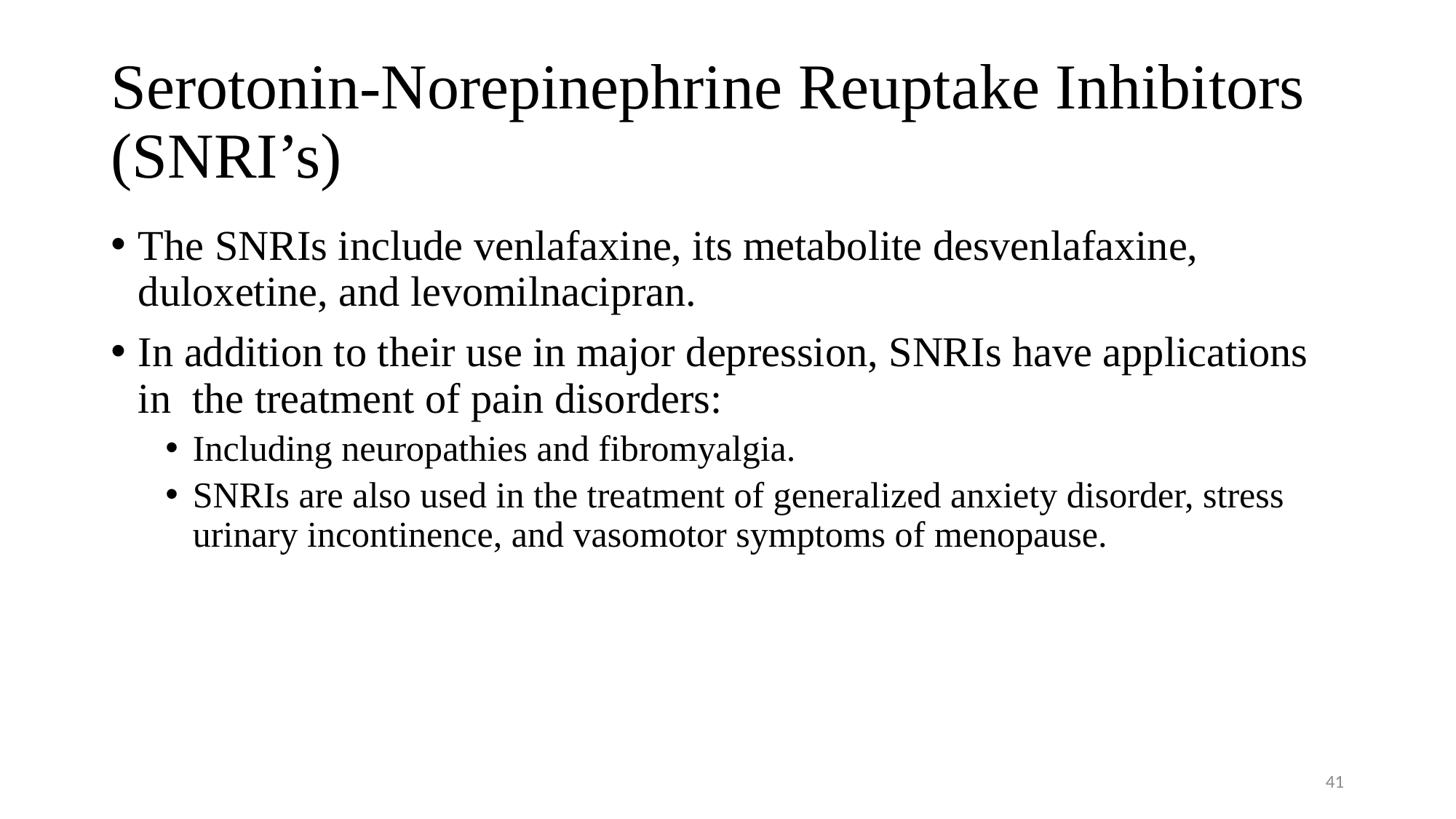

# Serotonin‑Norepinephrine Reuptake Inhibitors (SNRI’s)
The SNRIs include venlafaxine, its metabolite desvenlafaxine, duloxetine, and levomilnacipran.
In addition to their use in major depression, SNRIs have applications in  the treatment of pain disorders:
Including neuropathies and fibromyalgia.
SNRIs are also used in the treatment of generalized anxiety disorder, stress urinary incontinence, and vasomotor symptoms of menopause.
41